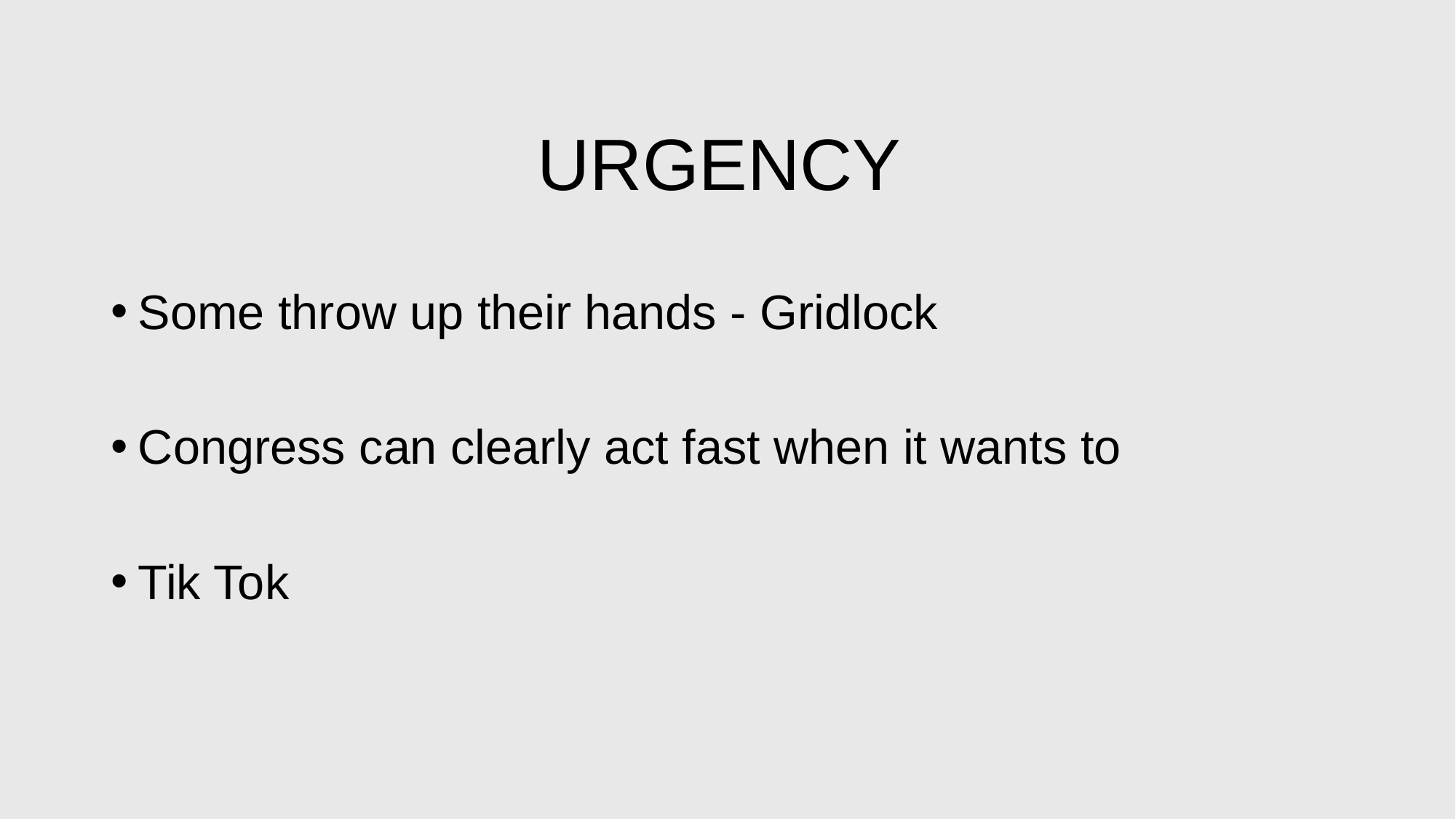

# URGENCY

Some throw up their hands - Gridlock

Congress can clearly act fast when it wants to

Tik Tok